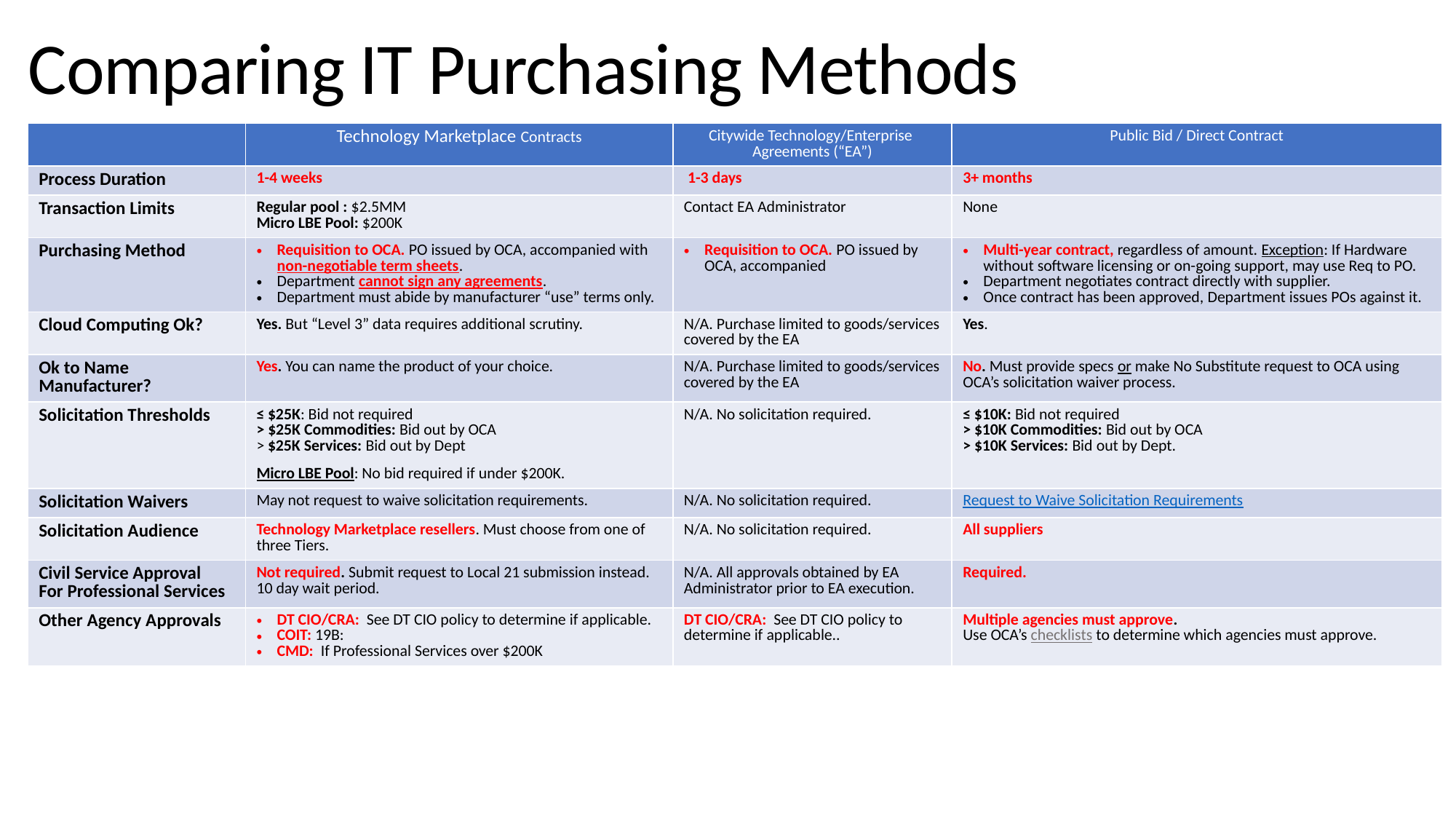

Comparing IT Purchasing Methods
|  | Technology Marketplace Contracts | Citywide Technology/Enterprise Agreements (“EA”) | Public Bid / Direct Contract |
| --- | --- | --- | --- |
| Process Duration | 1-4 weeks | 1-3 days | 3+ months |
| Transaction Limits | Regular pool : $2.5MM Micro LBE Pool: $200K | Contact EA Administrator | None |
| Purchasing Method | Requisition to OCA. PO issued by OCA, accompanied with non-negotiable term sheets. Department cannot sign any agreements. Department must abide by manufacturer “use” terms only. | Requisition to OCA. PO issued by OCA, accompanied | Multi-year contract, regardless of amount. Exception: If Hardware without software licensing or on-going support, may use Req to PO. Department negotiates contract directly with supplier. Once contract has been approved, Department issues POs against it. |
| Cloud Computing Ok? | Yes. But “Level 3” data requires additional scrutiny. | N/A. Purchase limited to goods/services covered by the EA | Yes. |
| Ok to Name Manufacturer? | Yes. You can name the product of your choice. | N/A. Purchase limited to goods/services covered by the EA | No. Must provide specs or make No Substitute request to OCA using OCA’s solicitation waiver process. |
| Solicitation Thresholds | ≤ $25K: Bid not required > $25K Commodities: Bid out by OCA > $25K Services: Bid out by Dept Micro LBE Pool: No bid required if under $200K. | N/A. No solicitation required. | ≤ $10K: Bid not required > $10K Commodities: Bid out by OCA > $10K Services: Bid out by Dept. |
| Solicitation Waivers | May not request to waive solicitation requirements. | N/A. No solicitation required. | Request to Waive Solicitation Requirements |
| Solicitation Audience | Technology Marketplace resellers. Must choose from one of three Tiers. | N/A. No solicitation required. | All suppliers |
| Civil Service Approval For Professional Services | Not required. Submit request to Local 21 submission instead. 10 day wait period. | N/A. All approvals obtained by EA Administrator prior to EA execution. | Required. |
| Other Agency Approvals | DT CIO/CRA: See DT CIO policy to determine if applicable. COIT: 19B: CMD: If Professional Services over $200K | DT CIO/CRA: See DT CIO policy to determine if applicable.. | Multiple agencies must approve. Use OCA’s checklists to determine which agencies must approve. |
1